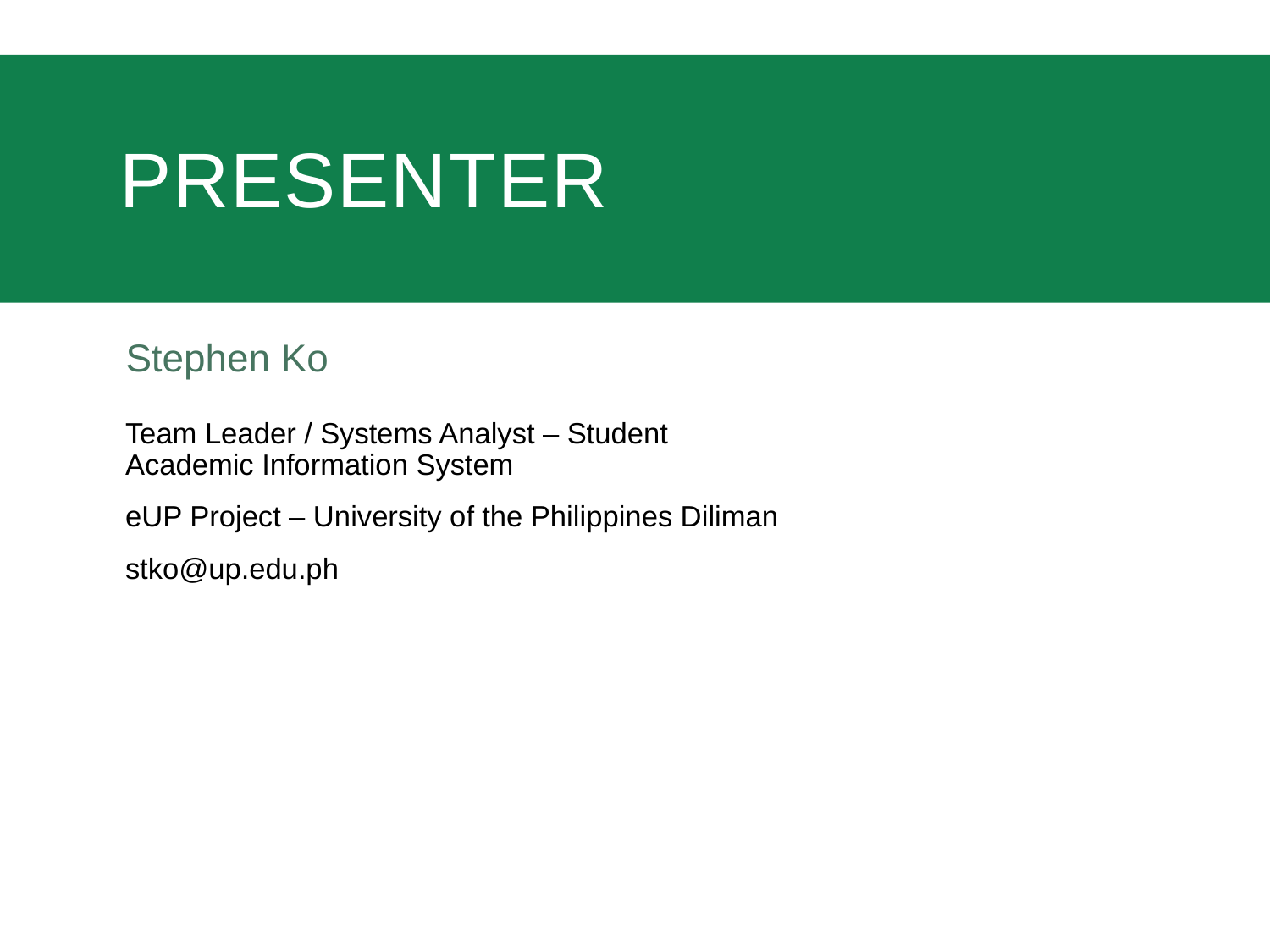

# presenter
Stephen Ko
Team Leader / Systems Analyst – Student Academic Information System
eUP Project – University of the Philippines Diliman
stko@up.edu.ph